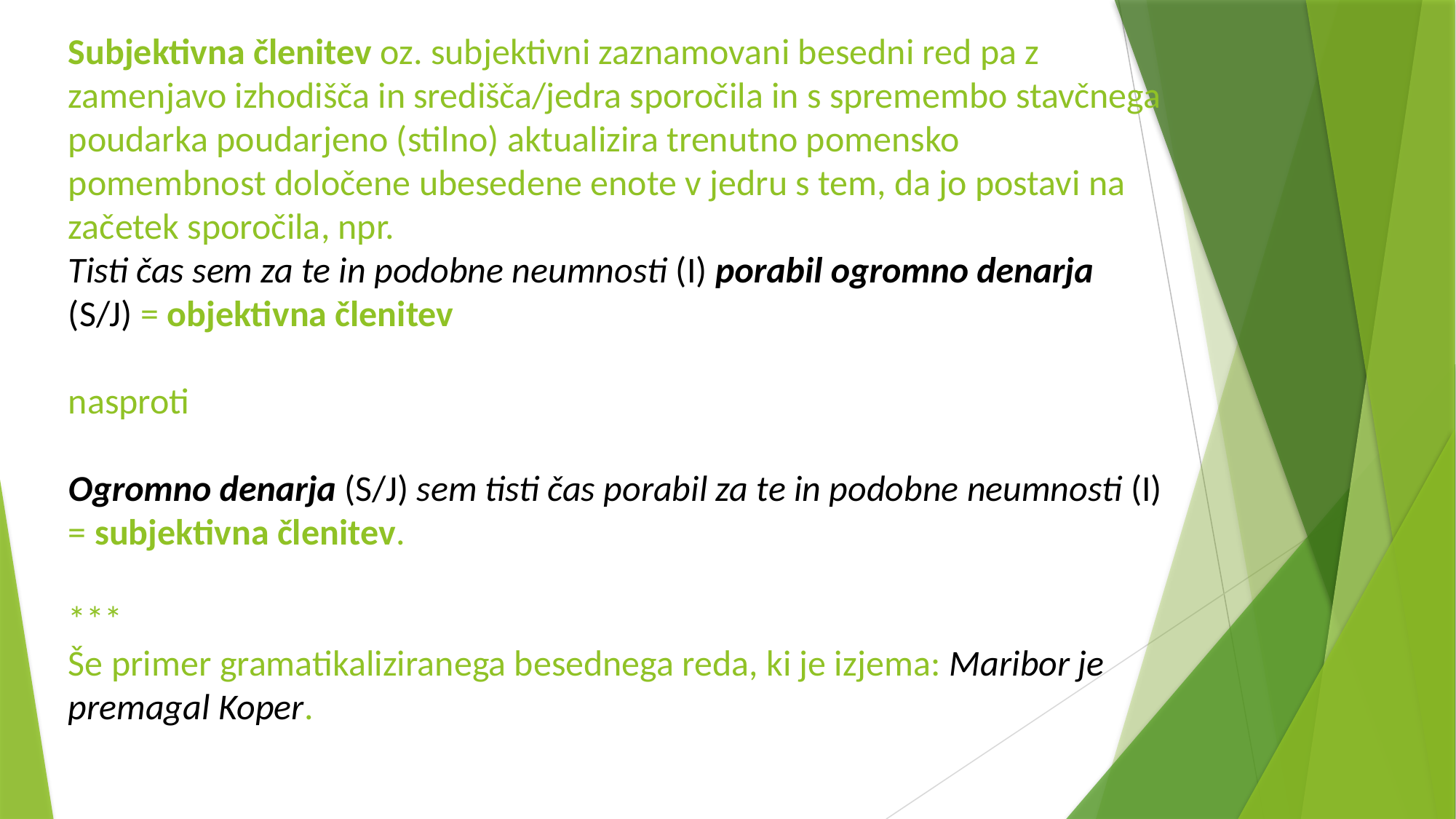

# Subjektivna členitev oz. subjektivni zaznamovani besedni red pa z zamenjavo izhodišča in središča/jedra sporočila in s spremembo stavčnega poudarka poudarjeno (stilno) aktualizira trenutno pomensko pomembnost določene ubesedene enote v jedru s tem, da jo postavi na začetek sporočila, npr. Tisti čas sem za te in podobne neumnosti (I) porabil ogromno denarja (S/J) = objektivna členitev nasproti Ogromno denarja (S/J) sem tisti čas porabil za te in podobne neumnosti (I) = subjektivna členitev. *** Še primer gramatikaliziranega besednega reda, ki je izjema: Maribor je premagal Koper.